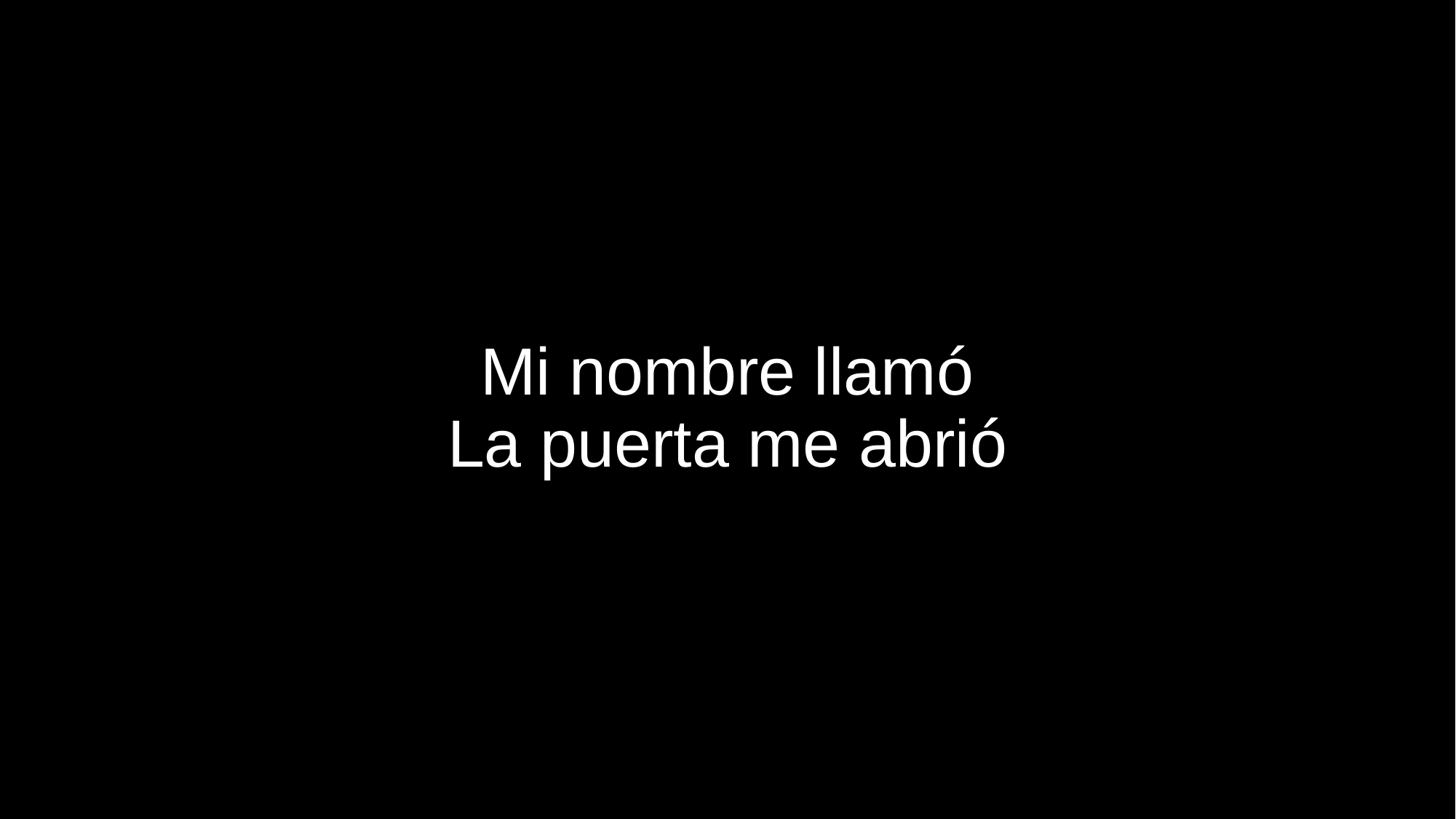

# Mi nombre llamó La puerta me abrió